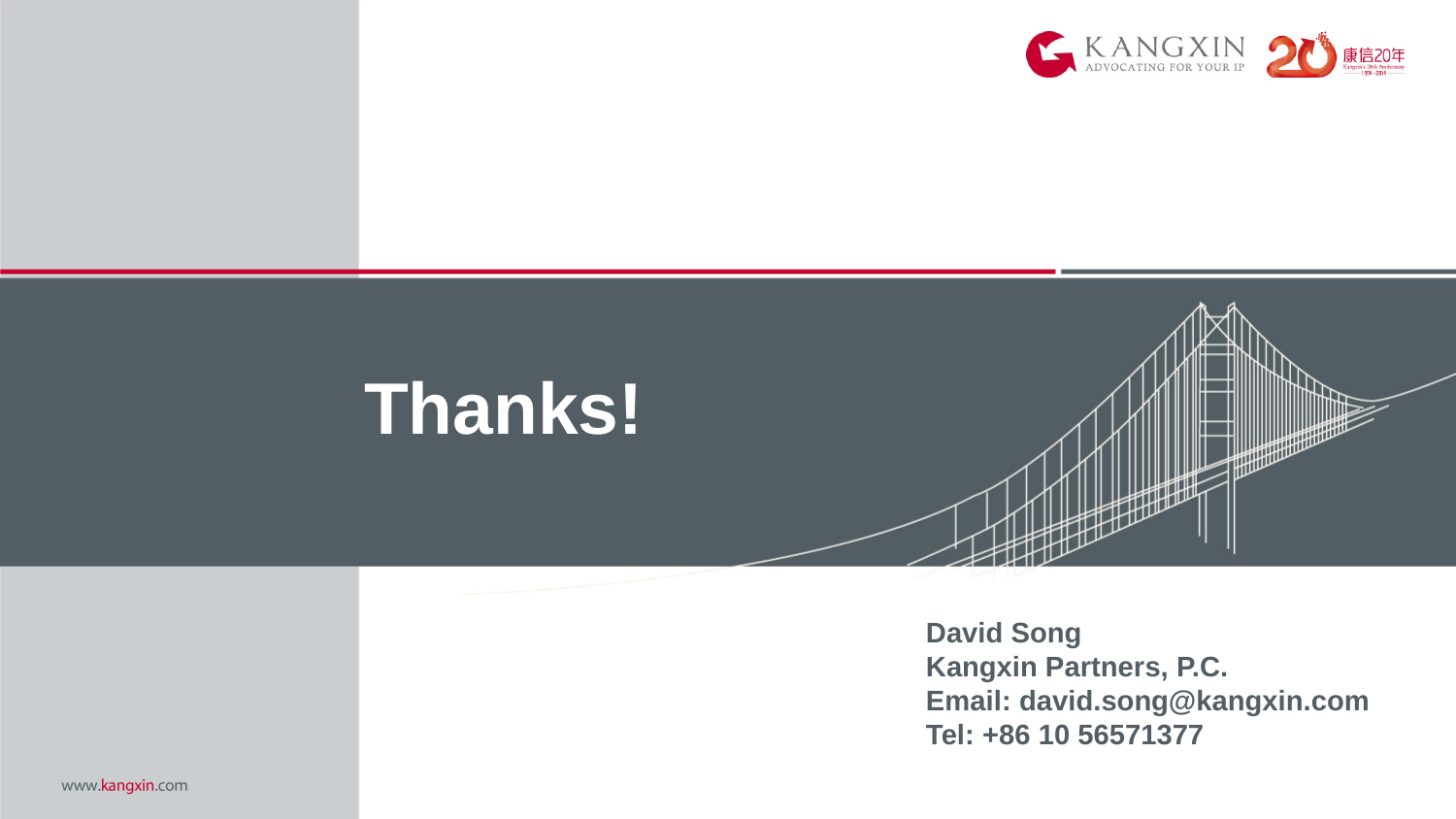

# Thanks!
David Song
Kangxin Partners, P.C.
Email: david.song@kangxin.com
Tel: +86 10 56571377